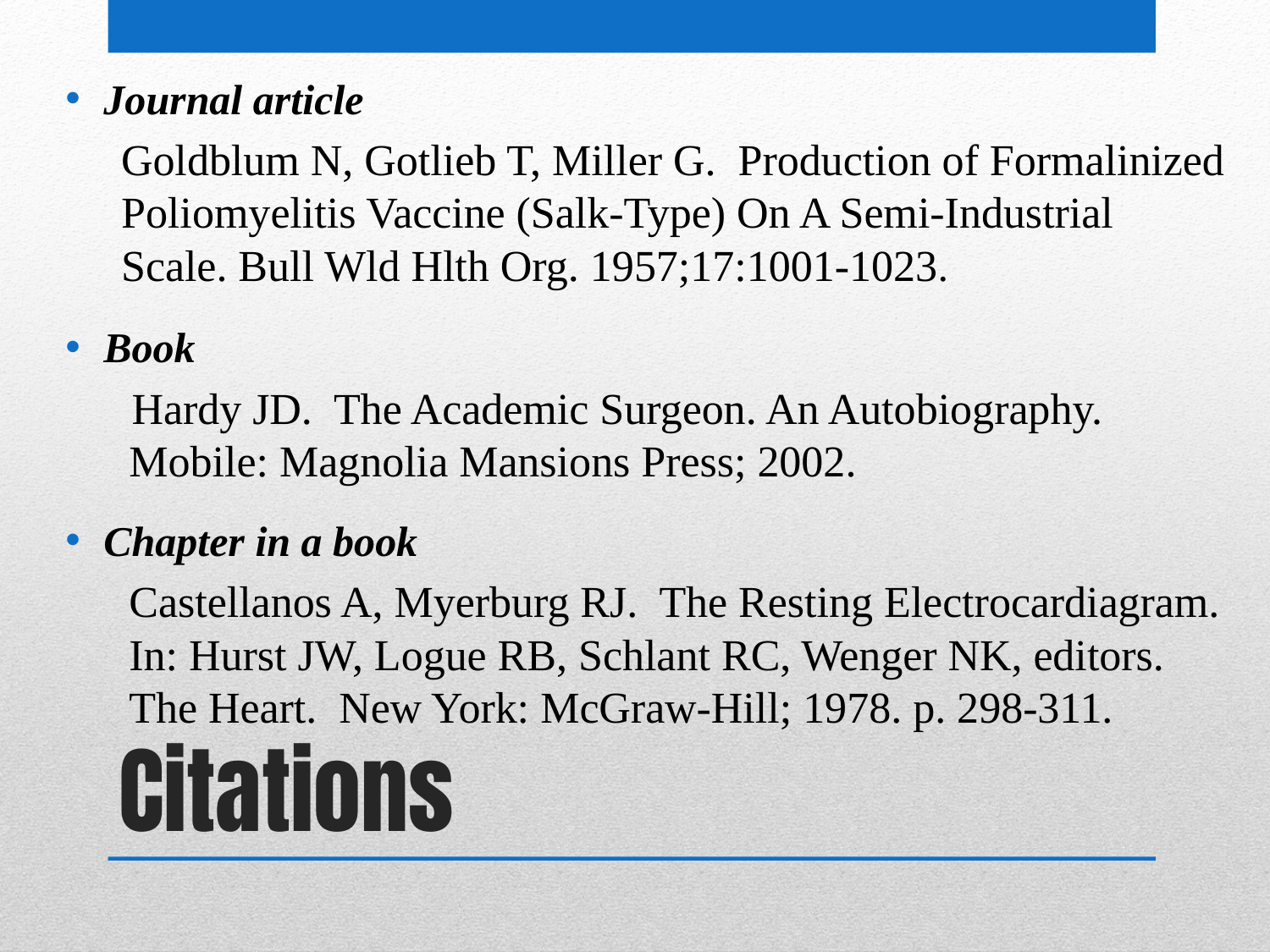

Journal article
Goldblum N, Gotlieb T, Miller G.  Production of Formalinized Poliomyelitis Vaccine (Salk-Type) On A Semi-Industrial Scale. Bull Wld Hlth Org. 1957;17:1001-1023.

Book
 Hardy JD.  The Academic Surgeon. An Autobiography.  Mobile: Magnolia Mansions Press; 2002.

Chapter in a book
Castellanos A, Myerburg RJ.  The Resting Electrocardiagram. In: Hurst JW, Logue RB, Schlant RC, Wenger NK, editors. The Heart.  New York: McGraw-Hill; 1978. p. 298-311.
# Citations